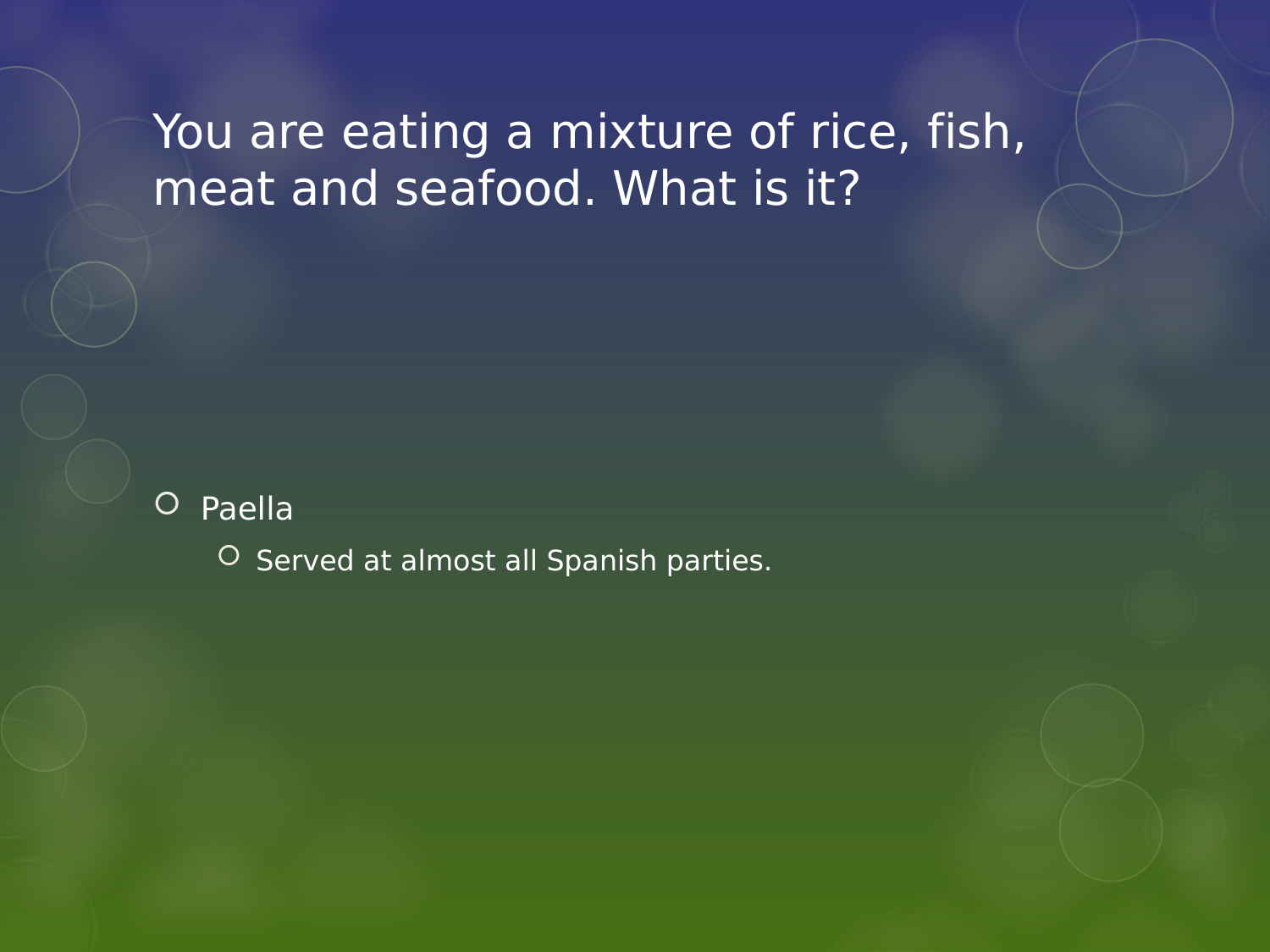

# You are eating a mixture of rice, fish, meat and seafood. What is it?
Paella
Served at almost all Spanish parties.